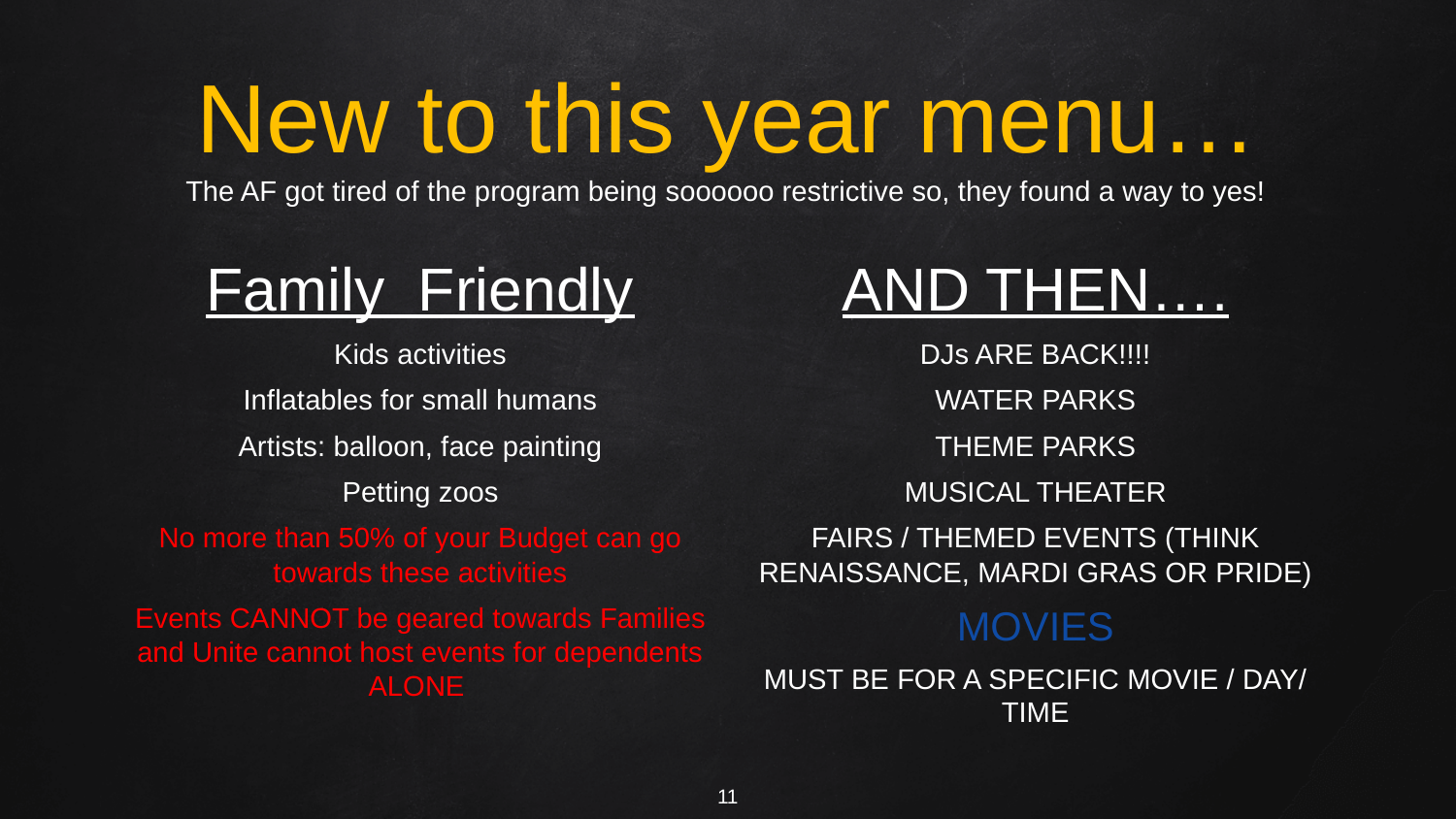

New to this year menu…
The AF got tired of the program being soooooo restrictive so, they found a way to yes!
Family  Friendly
Kids activities
Inflatables for small humans
Artists: balloon, face painting
Petting zoos
No more than 50% of your Budget can go towards these activities
Events CANNOT be geared towards Families and Unite cannot host events for dependents ALONE

AND THEN….
DJs ARE BACK!!!!
WATER PARKS
THEME PARKS
MUSICAL THEATER
FAIRS / THEMED EVENTS (THINK RENAISSANCE, MARDI GRAS OR PRIDE)
MOVIES
MUST BE FOR A SPECIFIC MOVIE / DAY/ TIME

11